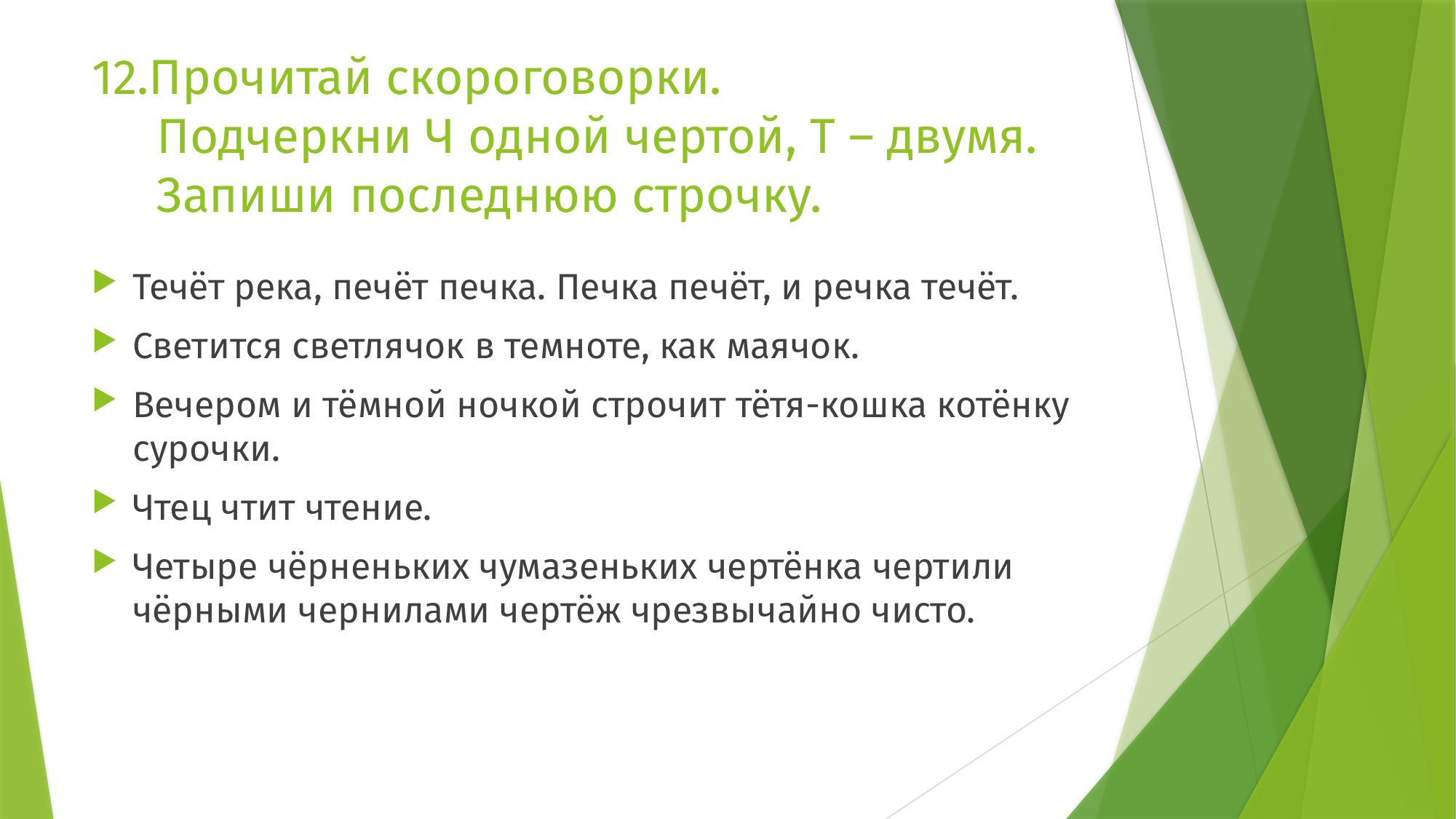

# 12.Прочитай скороговорки. Подчеркни Ч одной чертой, Т – двумя. Запиши последнюю строчку.
Течёт река, печёт печка. Печка печёт, и речка течёт.
Светится светлячок в темноте, как маячок.
Вечером и тёмной ночкой строчит тётя-кошка котёнку сурочки.
Чтец чтит чтение.
Четыре чёрненьких чумазеньких чертёнка чертили чёрными чернилами чертёж чрезвычайно чисто.